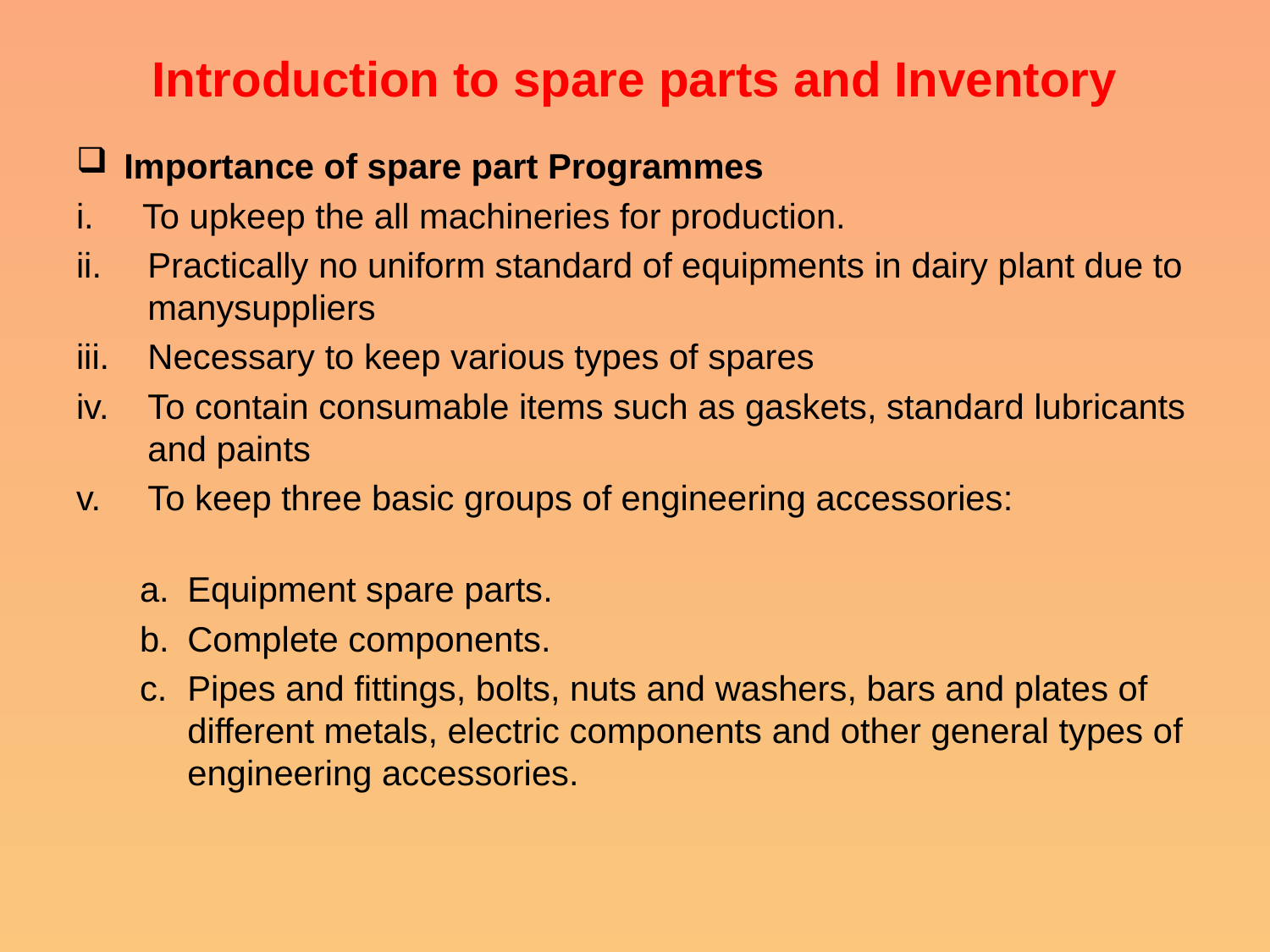

# Introduction to spare parts and Inventory
Importance of spare part Programmes
     To upkeep the all machineries for production.
Practically no uniform standard of equipments in dairy plant due to manysuppliers
Necessary to keep various types of spares
To contain consumable items such as gaskets, standard lubricants and paints
To keep three basic groups of engineering accessories:
Equipment spare parts.
Complete components.
Pipes and fittings, bolts, nuts and washers, bars and plates of different metals, electric components and other general types of engineering accessories.